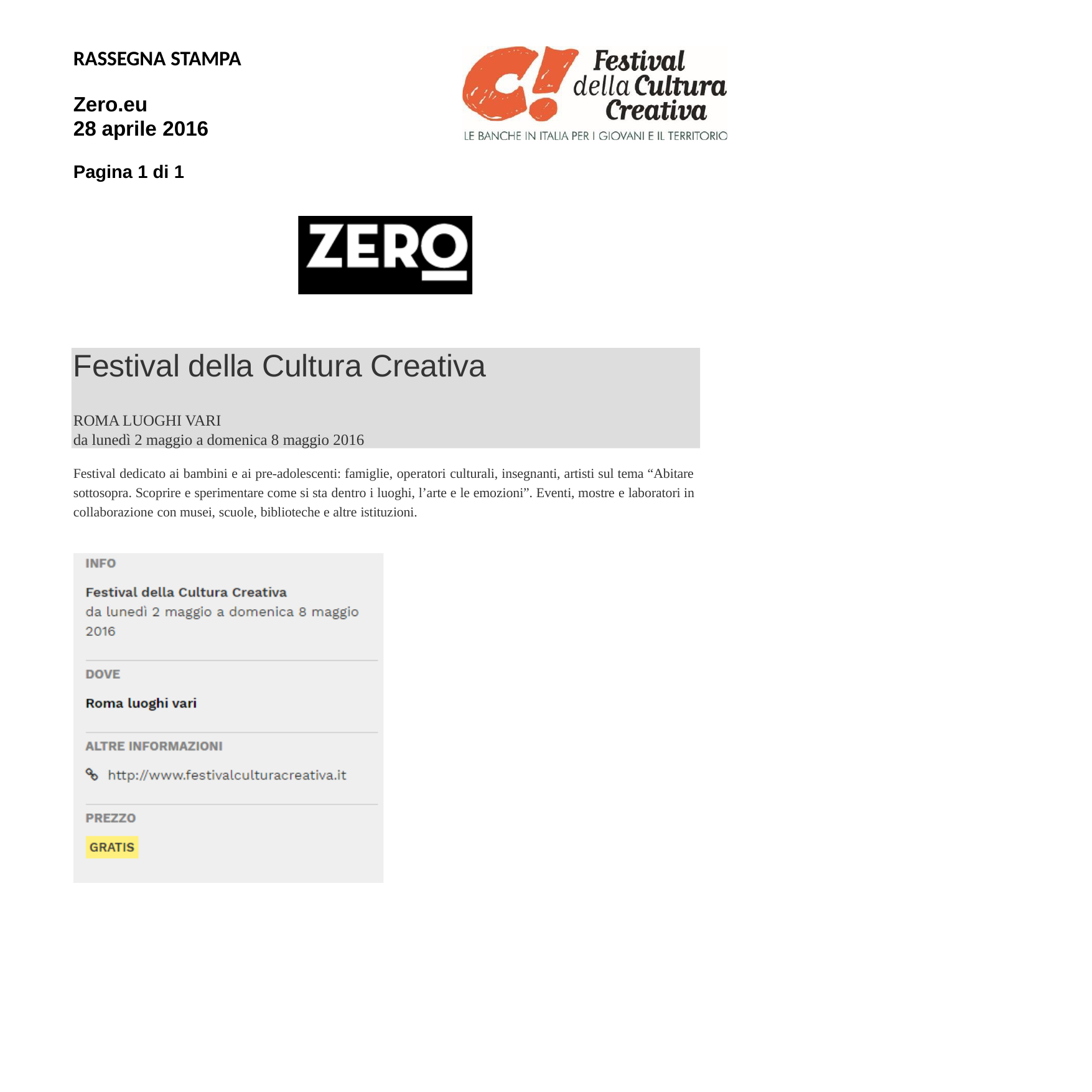

RASSEGNA STAMPA

Zero.eu
28 aprile 2016
Pagina 1 di 1

Festival della Cultura Creativa
ROMA LUOGHI VARI
da lunedì 2 maggio a domenica 8 maggio 2016
Festival dedicato ai bambini e ai pre-adolescenti: famiglie, operatori culturali, insegnanti, artisti sul tema “Abitare  sottosopra. Scoprire e sperimentare come si sta dentro i luoghi, l’arte e le emozioni”. Eventi, mostre e laboratori in  collaborazione con musei, scuole, biblioteche e altre istituzioni.